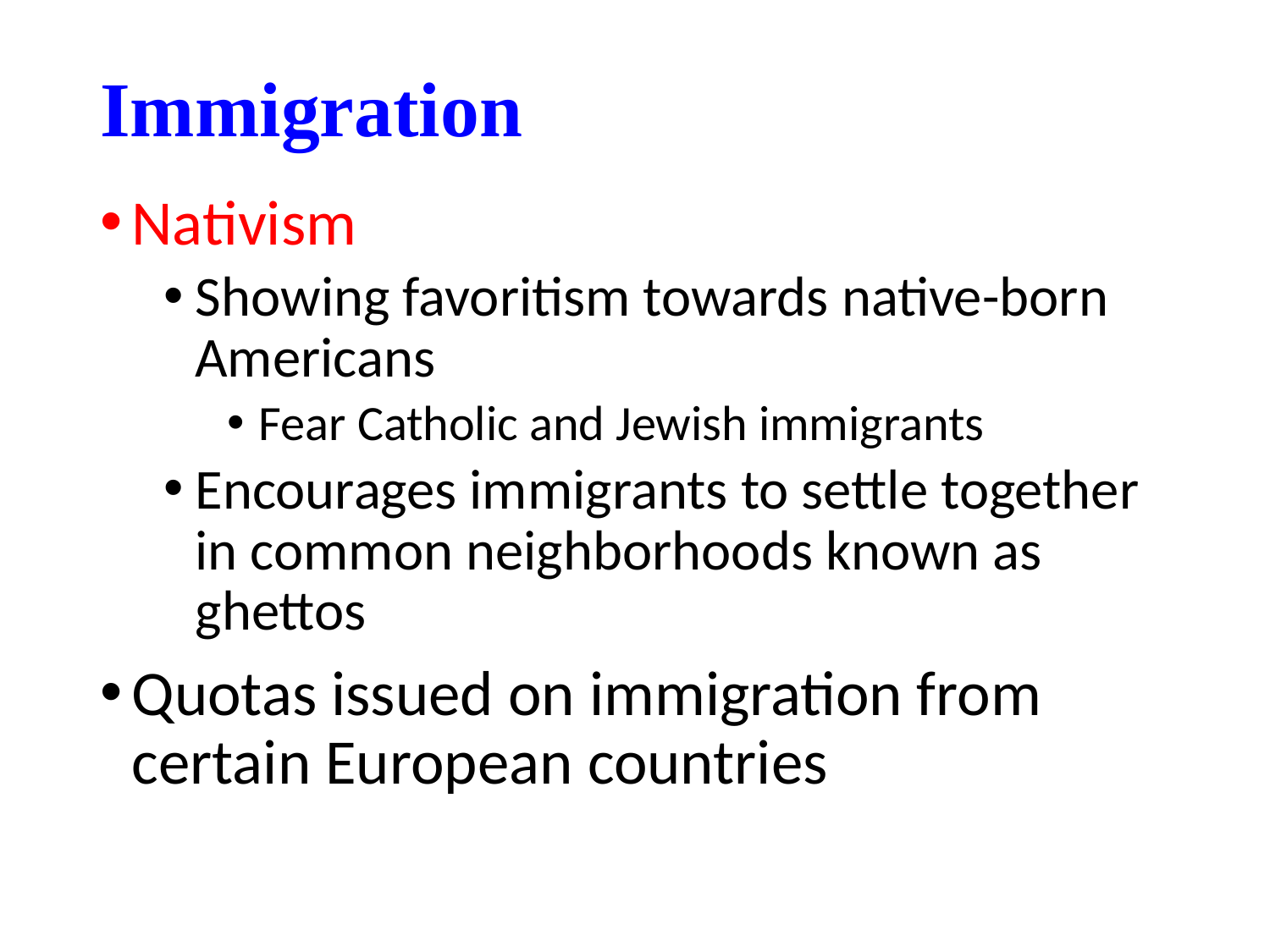

# Immigration
Nativism
Showing favoritism towards native-born Americans
Fear Catholic and Jewish immigrants
Encourages immigrants to settle together in common neighborhoods known as ghettos
Quotas issued on immigration from certain European countries